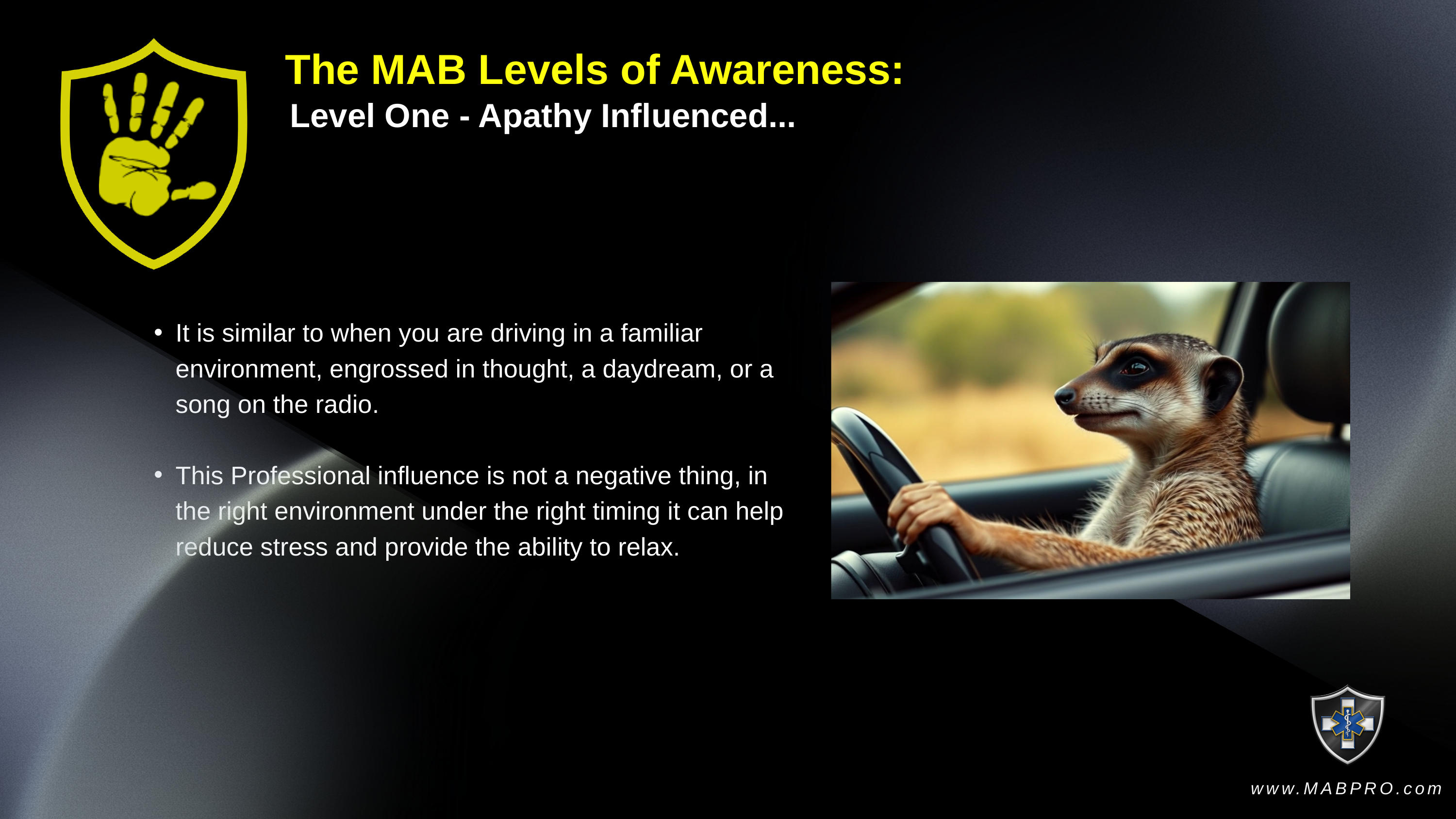

The MAB Levels of Awareness:
The MAB Levels of Awareness:
Level One - Apathy Influenced...
Level One - Apathy Influenced...

It is similar to when you are driving in a familiar environment, engrossed in thought, a daydream, or a song on the radio.

This Professional influence is not a negative thing, in the right environment under the right timing it can help reduce stress and provide the ability to relax.

www.MABPRO.com